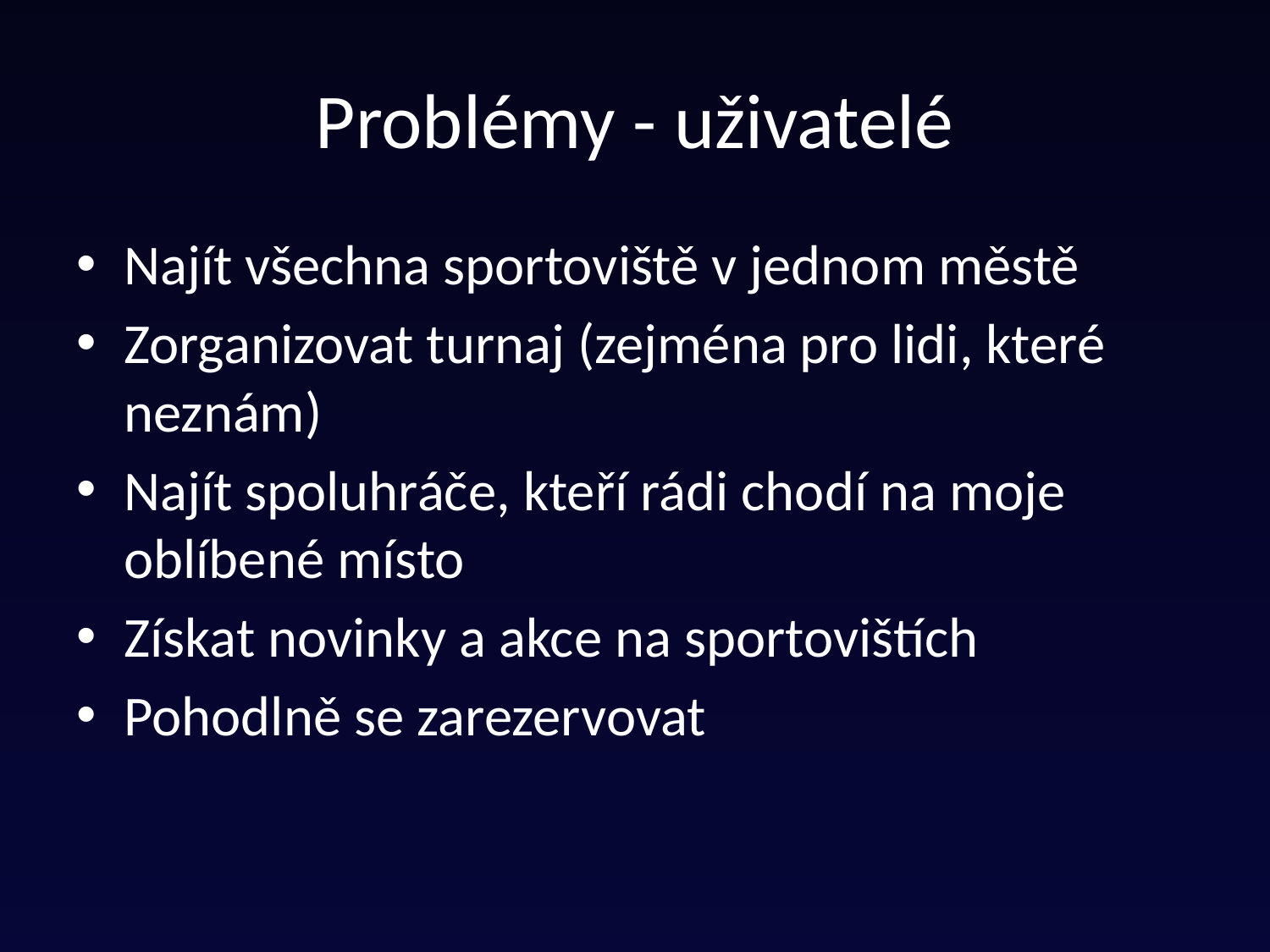

# Problémy - uživatelé
Najít všechna sportoviště v jednom městě
Zorganizovat turnaj (zejména pro lidi, které neznám)
Najít spoluhráče, kteří rádi chodí na moje oblíbené místo
Získat novinky a akce na sportovištích
Pohodlně se zarezervovat